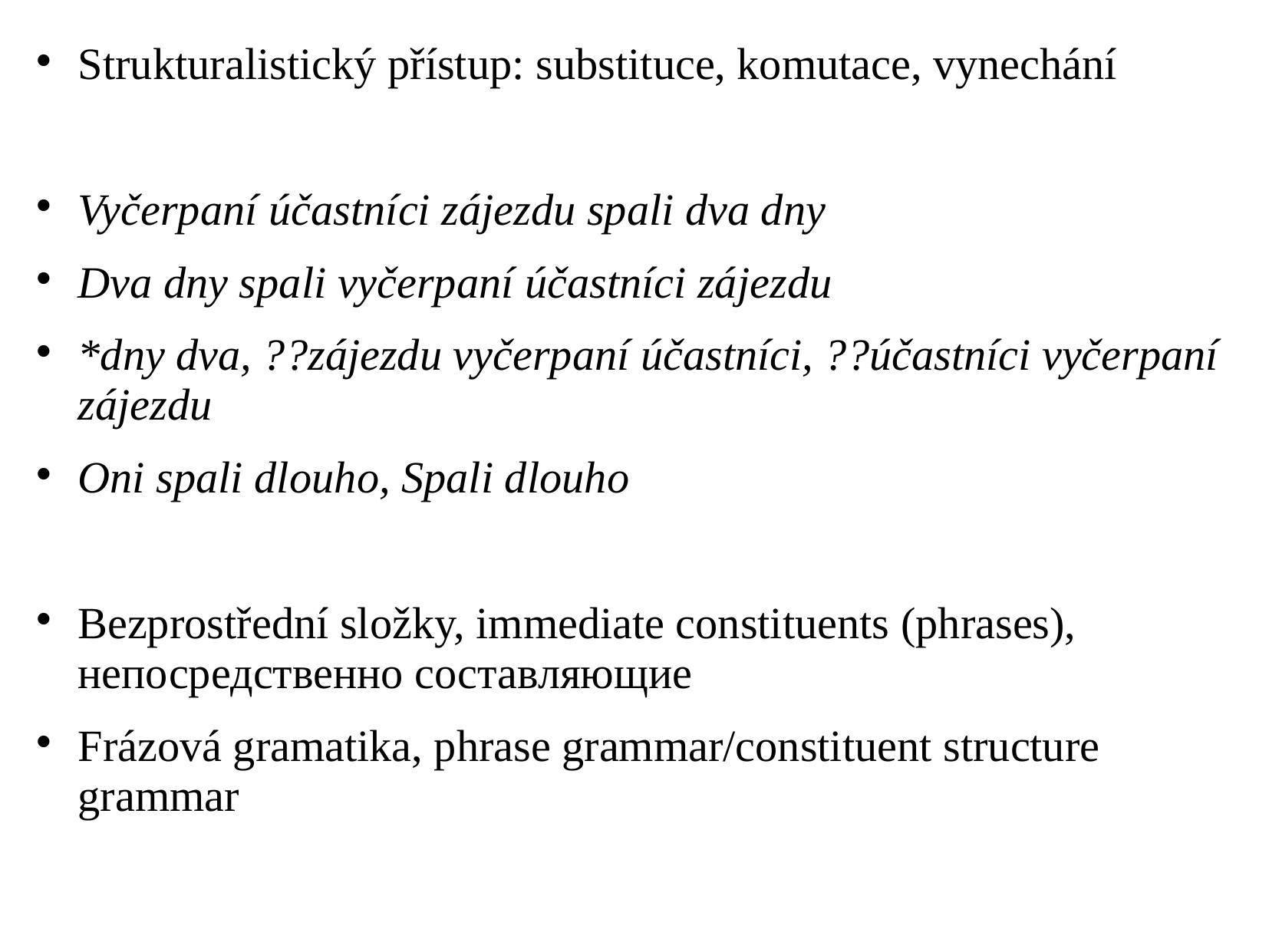

# Strukturalistický přístup: substituce, komutace, vynechání

Vyčerpaní účastníci zájezdu spali dva dny
Dva dny spali vyčerpaní účastníci zájezdu
*dny dva, ??zájezdu vyčerpaní účastníci, ??účastníci vyčerpaní zájezdu
Oni spali dlouho, Spali dlouho

Bezprostřední složky, immediate constituents (phrases), непосредственно составляющие
Frázová gramatika, phrase grammar/constituent structure grammar